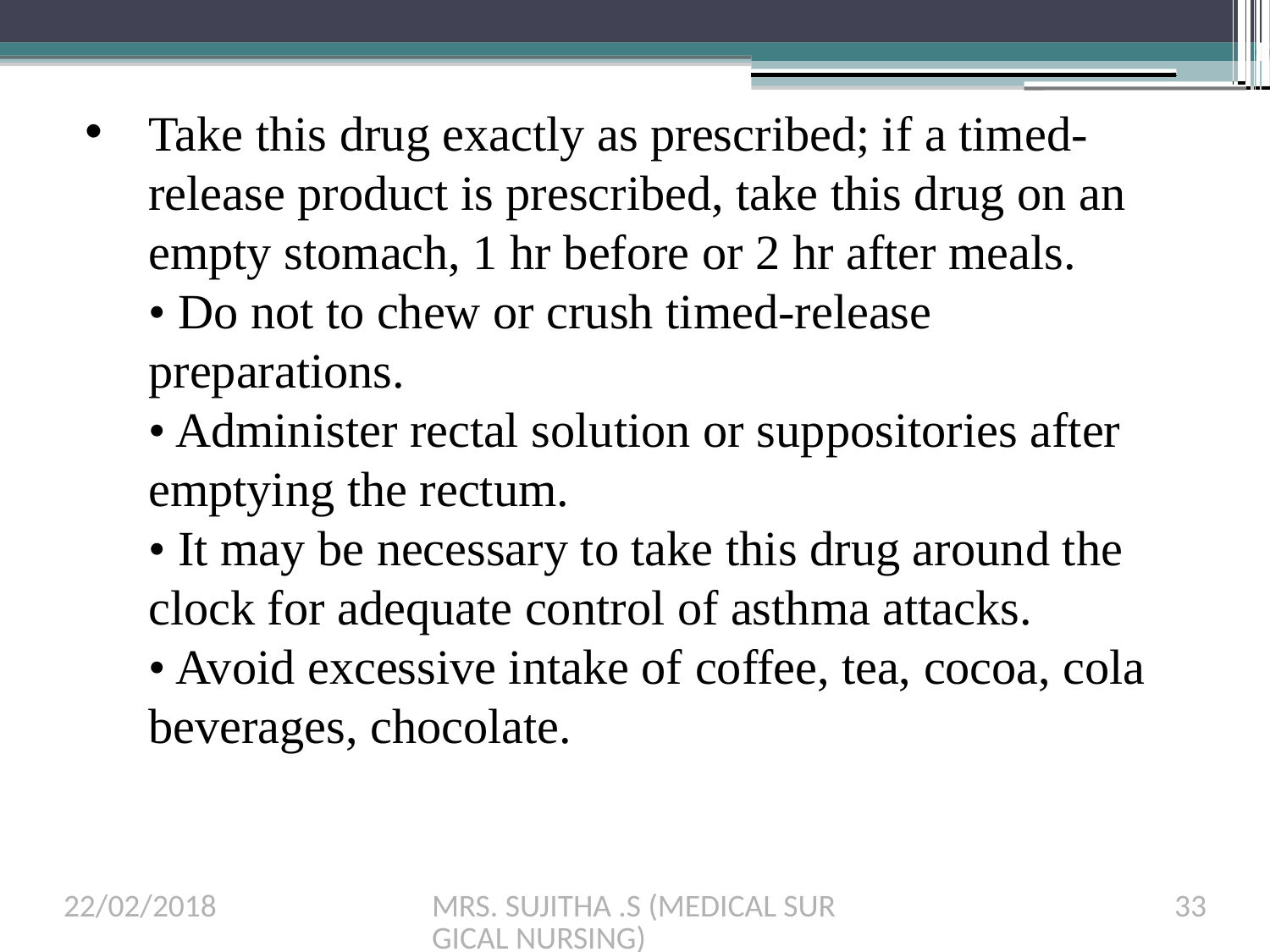

Take this drug exactly as prescribed; if a timed-release product is prescribed, take this drug on an empty stomach, 1 hr before or 2 hr after meals.
• Do not to chew or crush timed-release preparations.
• Administer rectal solution or suppositories after emptying the rectum.
• It may be necessary to take this drug around the clock for adequate control of asthma attacks.
• Avoid excessive intake of coffee, tea, cocoa, cola beverages, chocolate.

22/02/2018
MRS. SUJITHA .S (MEDICAL SURGICAL NURSING)
33